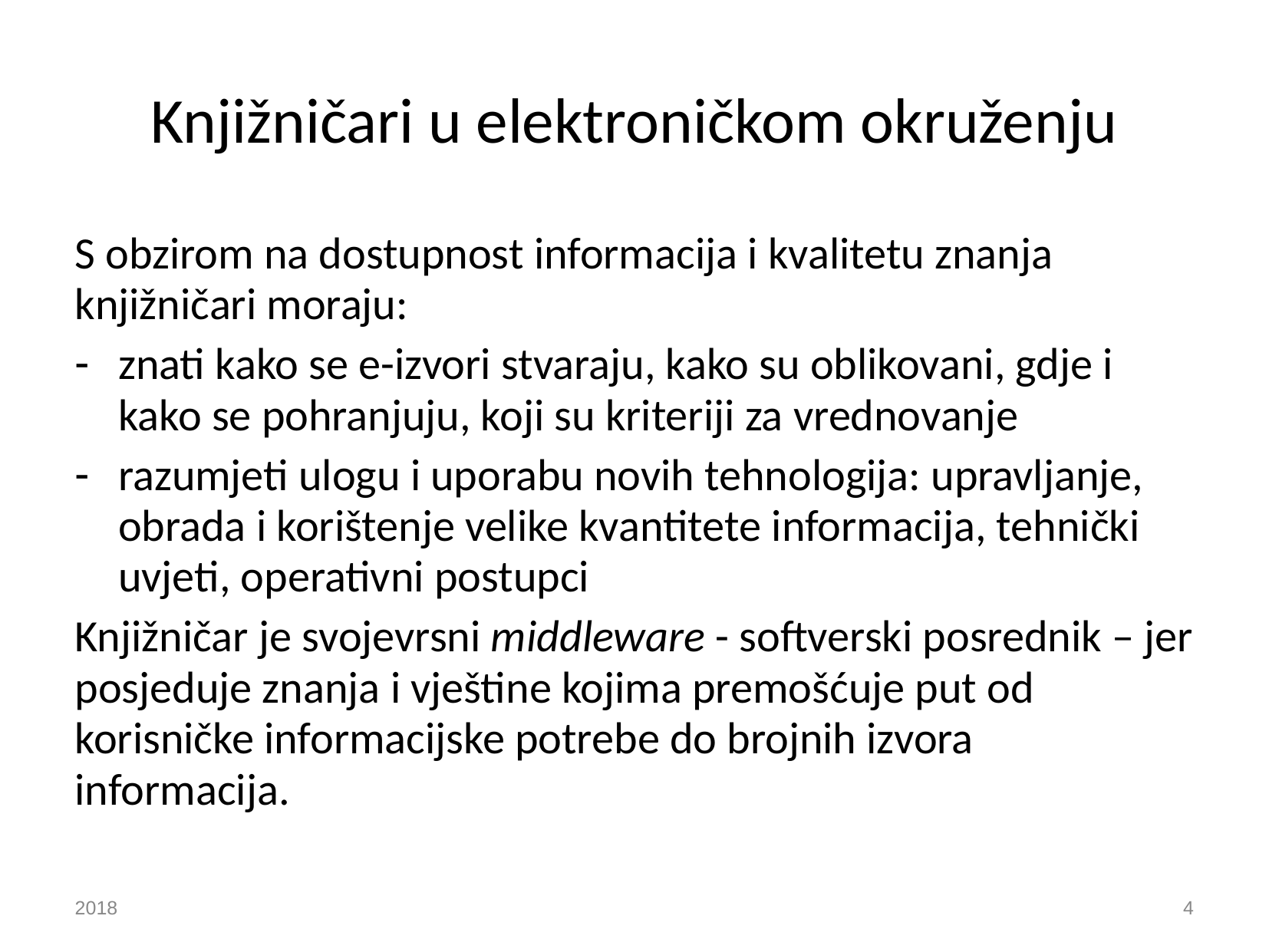

# Knjižničari u elektroničkom okruženju
S obzirom na dostupnost informacija i kvalitetu znanja knjižničari moraju:
znati kako se e-izvori stvaraju, kako su oblikovani, gdje i kako se pohranjuju, koji su kriteriji za vrednovanje
razumjeti ulogu i uporabu novih tehnologija: upravljanje, obrada i korištenje velike kvantitete informacija, tehnički uvjeti, operativni postupci
Knjižničar je svojevrsni middleware - softverski posrednik – jer posjeduje znanja i vještine kojima premošćuje put od korisničke informacijske potrebe do brojnih izvora informacija.
2018
4